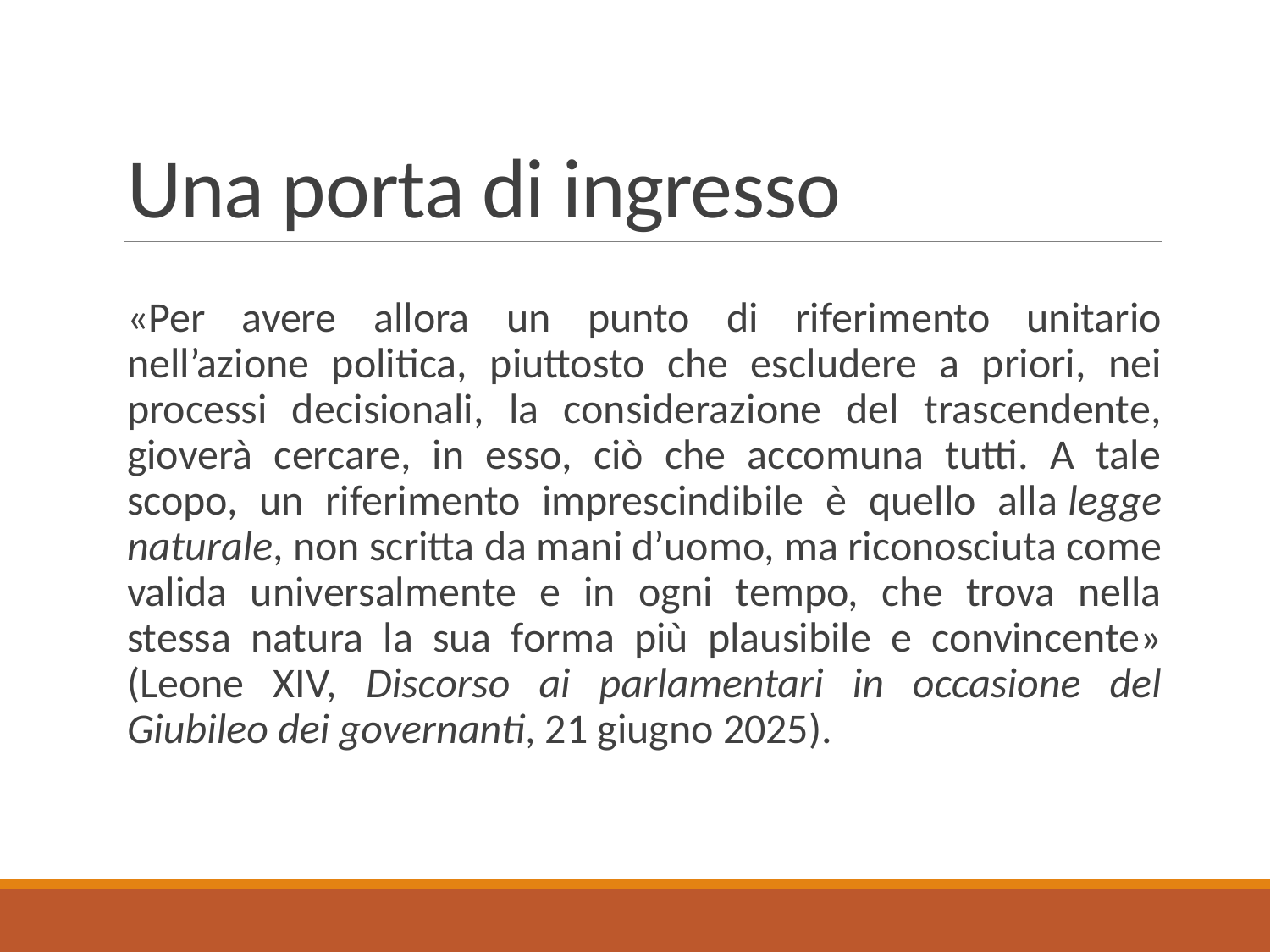

# Una porta di ingresso
«Per avere allora un punto di riferimento unitario nell’azione politica, piuttosto che escludere a priori, nei processi decisionali, la considerazione del trascendente, gioverà cercare, in esso, ciò che accomuna tutti. A tale scopo, un riferimento imprescindibile è quello alla legge naturale, non scritta da mani d’uomo, ma riconosciuta come valida universalmente e in ogni tempo, che trova nella stessa natura la sua forma più plausibile e convincente» (Leone XIV, Discorso ai parlamentari in occasione del Giubileo dei governanti, 21 giugno 2025).